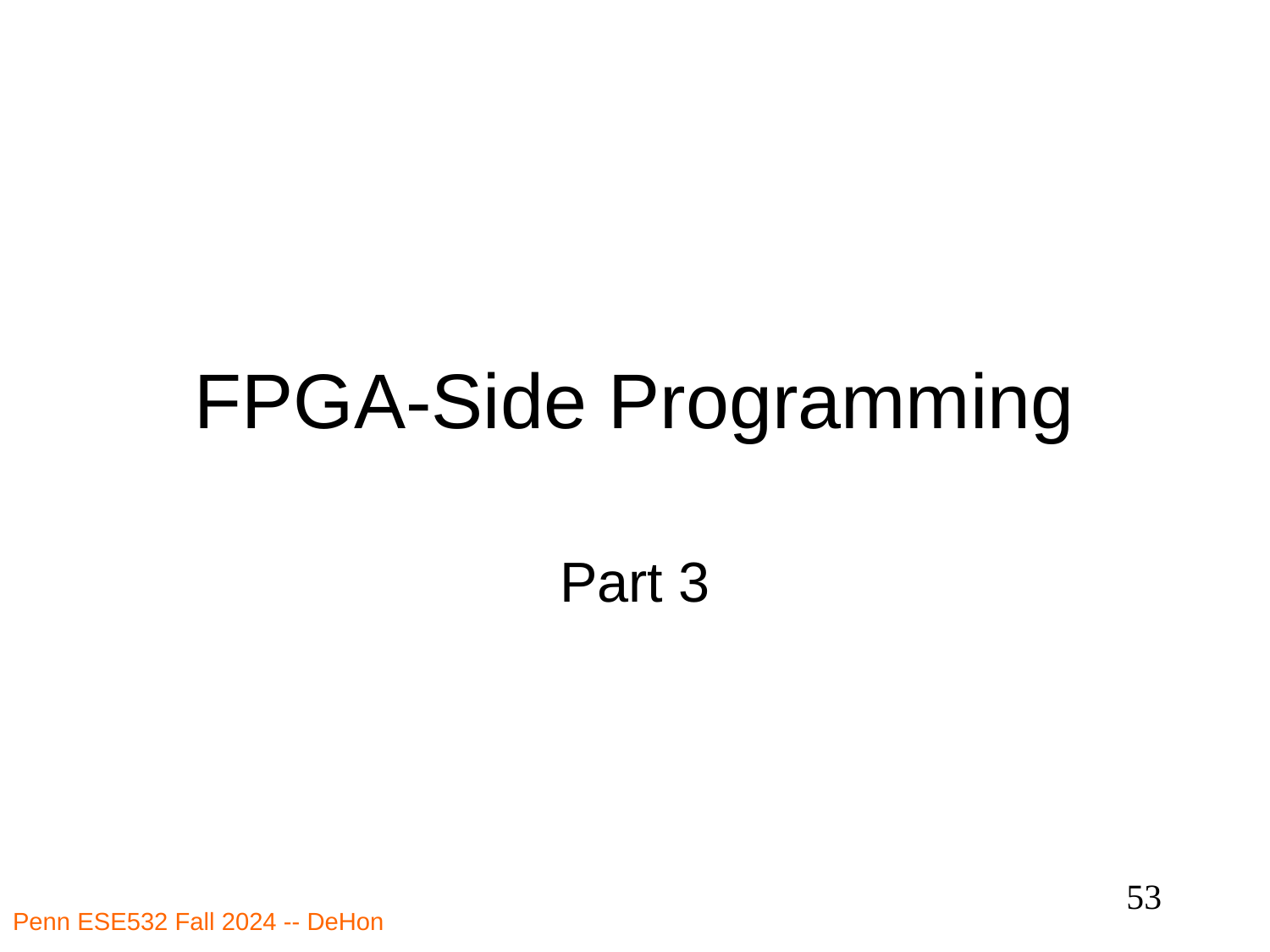

# FPGA-Side Programming
Part 3
53
Penn ESE532 Fall 2024 -- DeHon